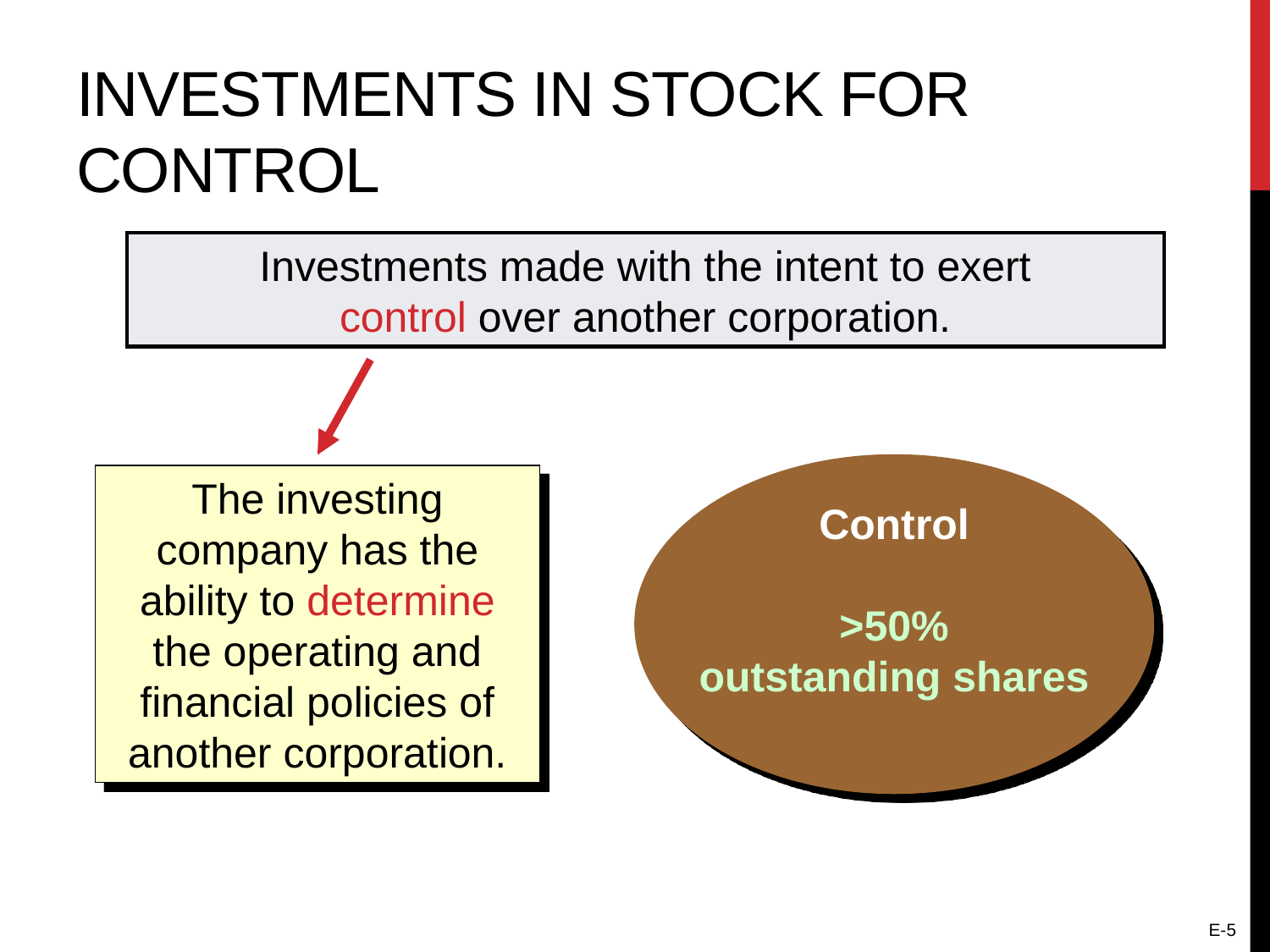

# Investments in Stock for Control
Investments made with the intent to exert
control over another corporation.

The investing company has the ability to determine the operating and financial policies of another corporation.
Control

>50%
outstanding shares

E-5